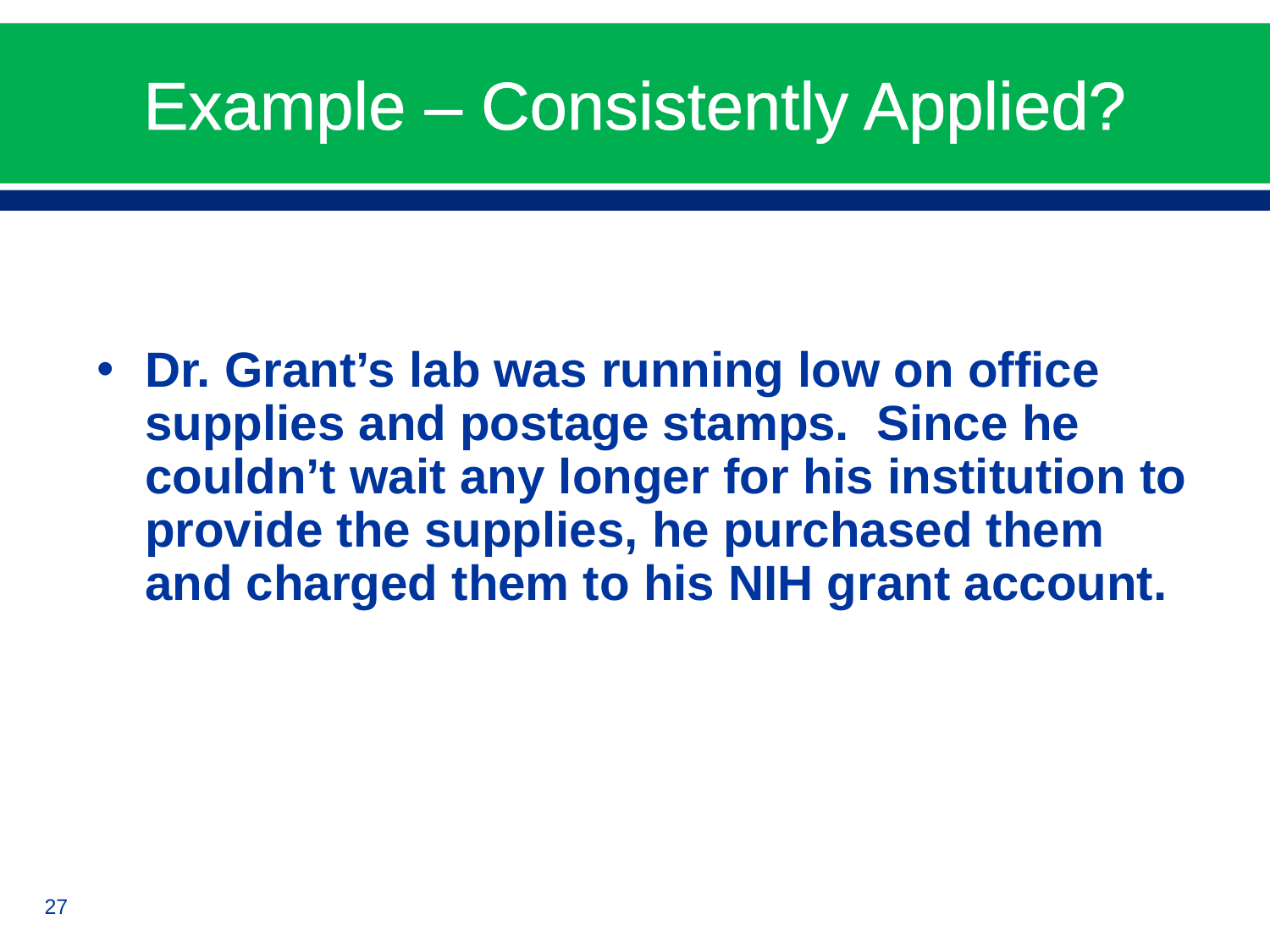

# Example – Consistently Applied?
Dr. Grant’s lab was running low on office supplies and postage stamps.  Since he couldn’t wait any longer for his institution to provide the supplies, he purchased them and charged them to his NIH grant account.
27